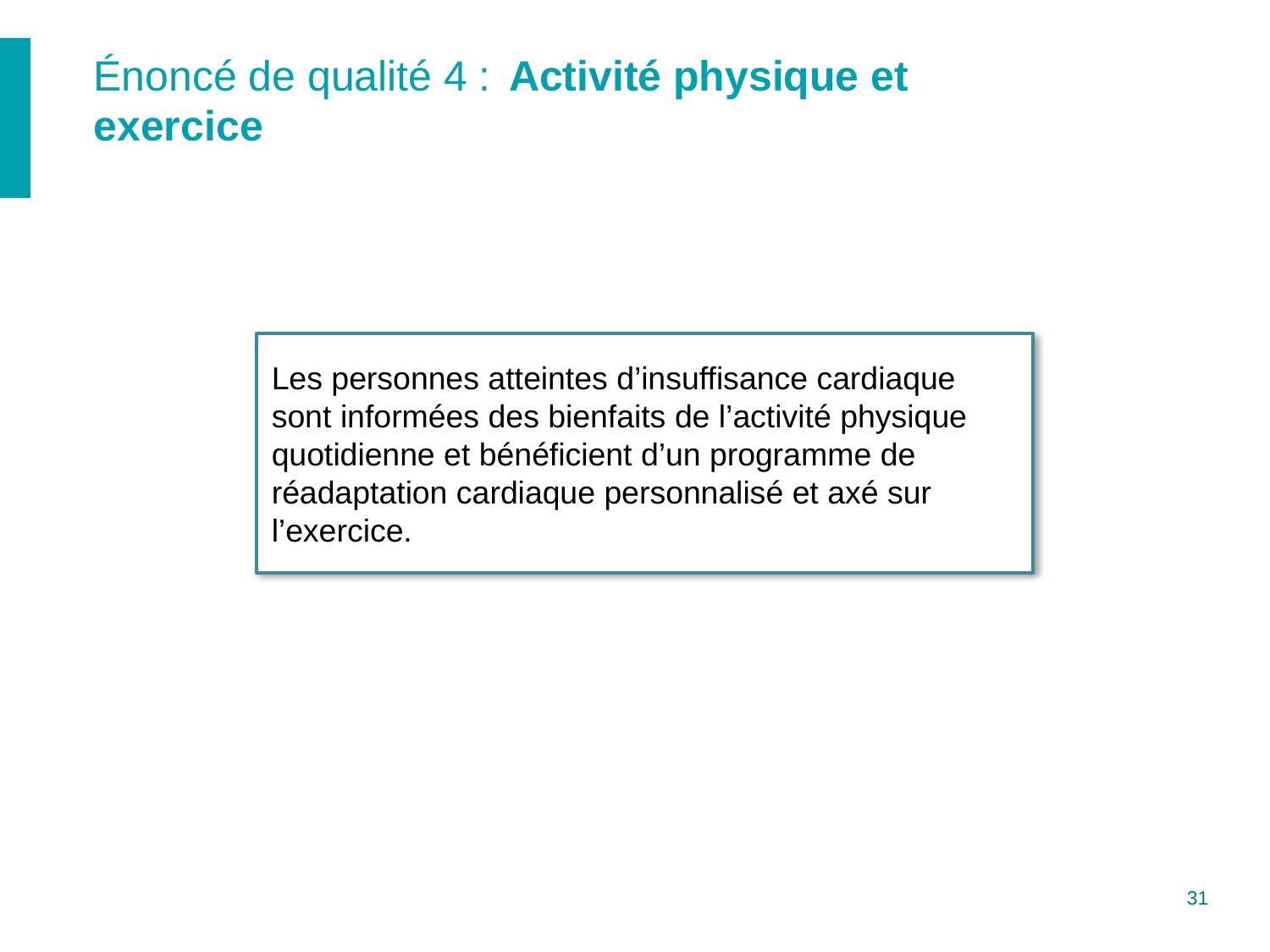

# Énoncé de qualité 4 : Activité physique et exercice
Les personnes atteintes d’insuffisance cardiaque sont informées des bienfaits de l’activité physique quotidienne et bénéficient d’un programme de réadaptation cardiaque personnalisé et axé sur l’exercice.